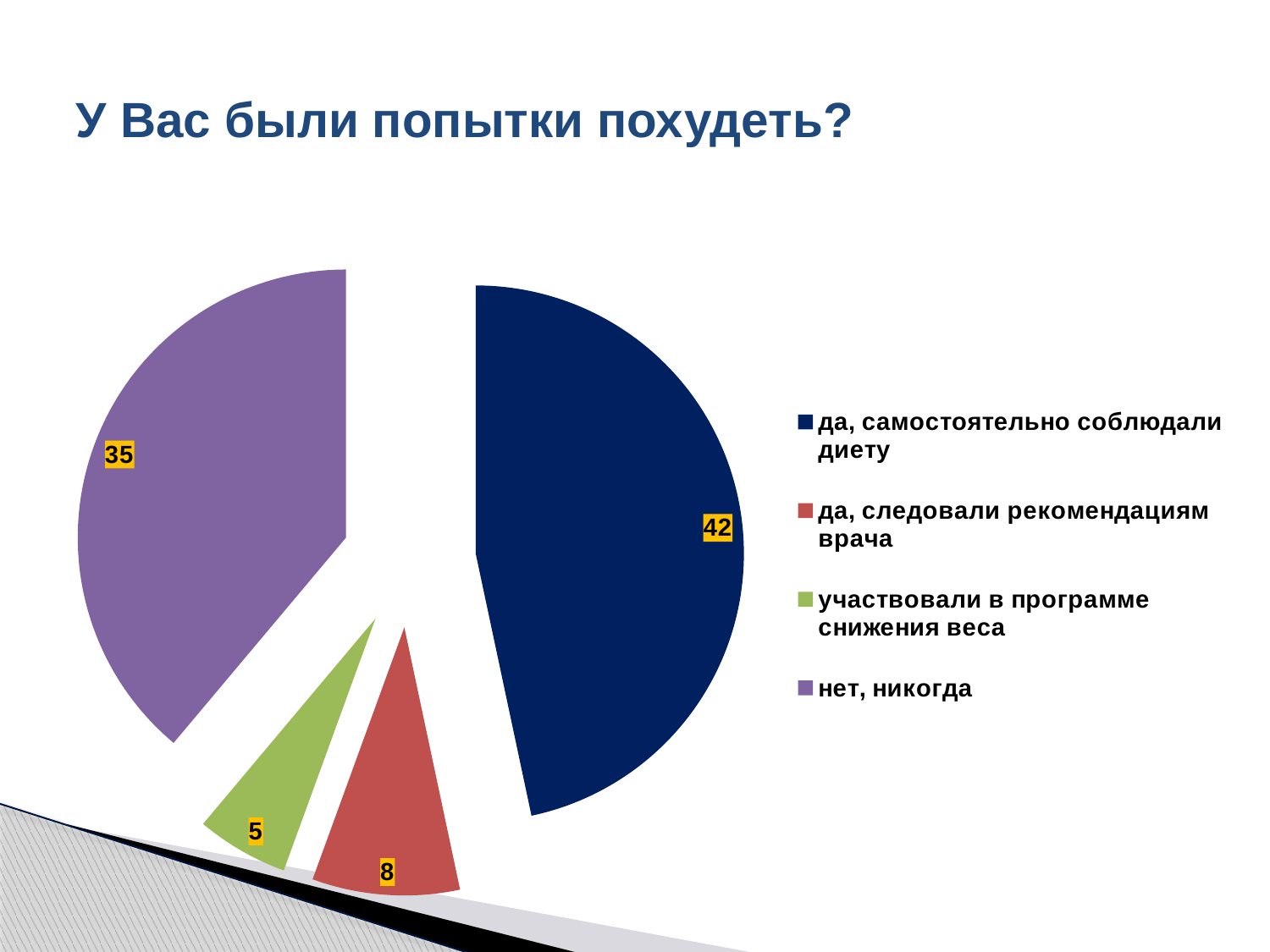

# У Вас были попытки похудеть?

### Chart

| Category |  |
|---|---|
| да, самостоятельно соблюдали диету | 42.0 |
| да, следовали рекомендациям врача | 8.0 |
| участвовали в программе снижения веса | 5.0 |
| нет, никогда | 35.0 |